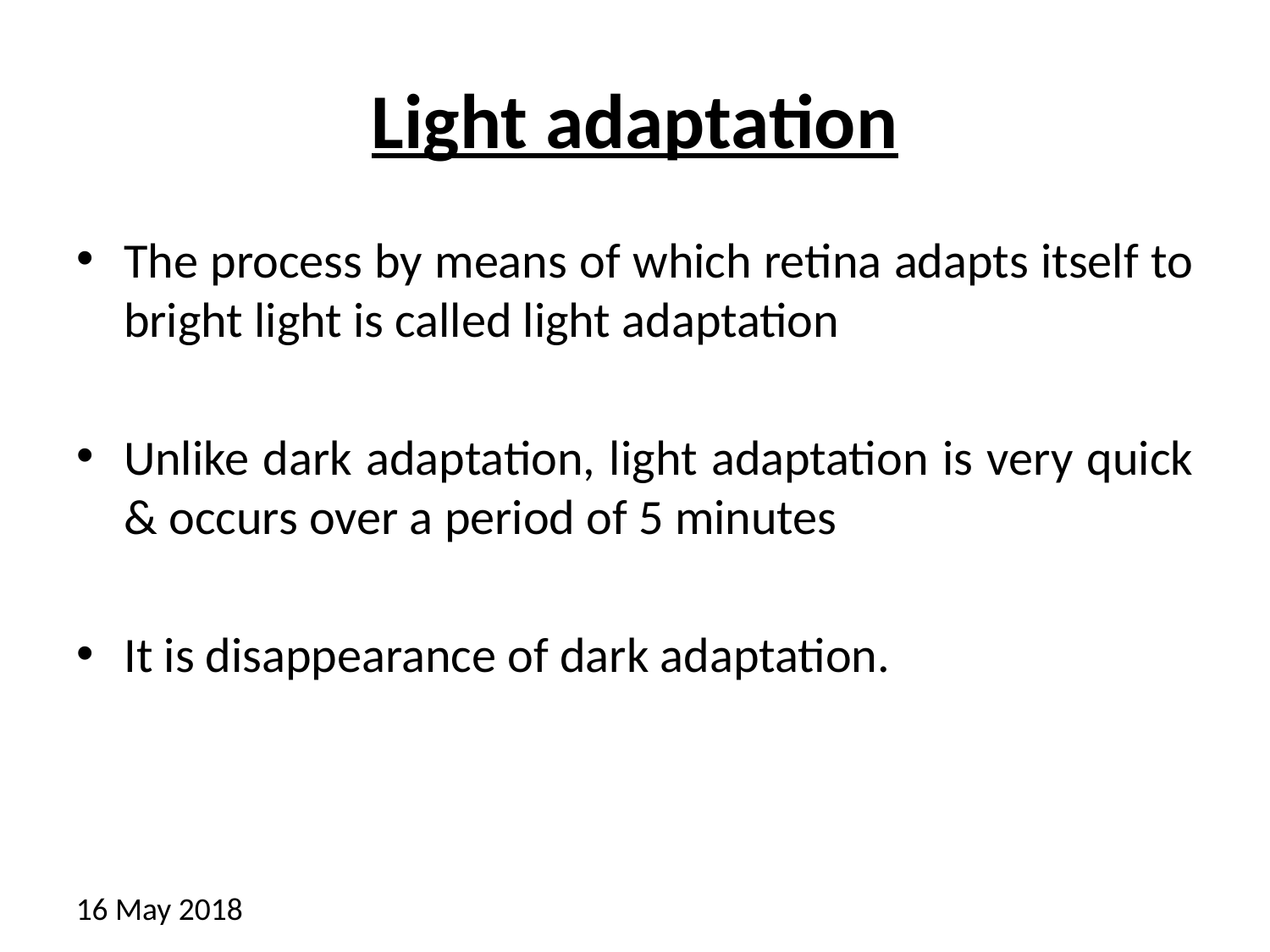

# Light adaptation
The process by means of which retina adapts itself to bright light is called light adaptation

Unlike dark adaptation, light adaptation is very quick & occurs over a period of 5 minutes

It is disappearance of dark adaptation.

16 May 2018